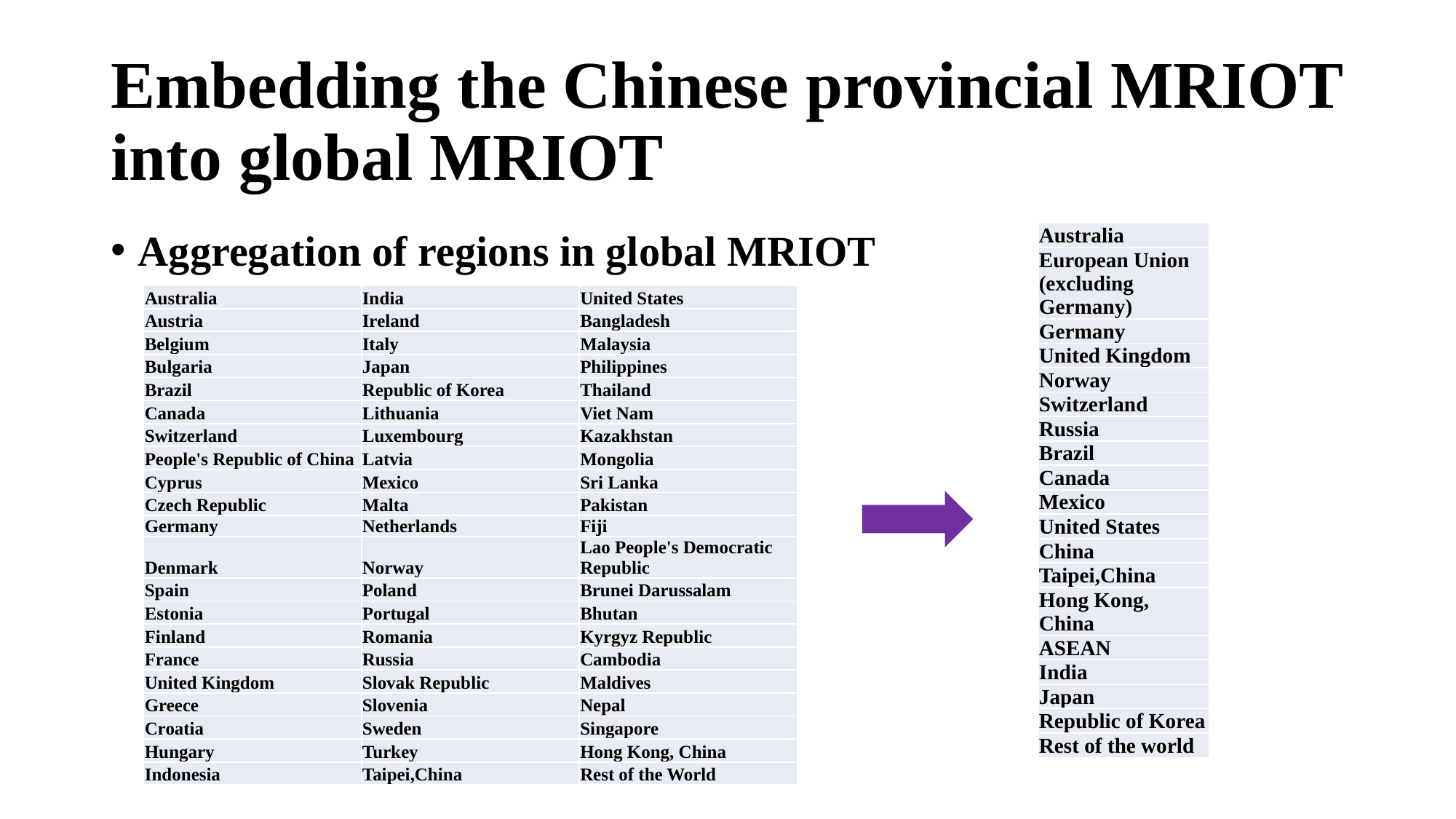

# Embedding the Chinese provincial MRIOT into global MRIOT
Aggregation of regions in global MRIOT

| Australia |
| --- |
| European Union (excluding Germany) |
| Germany |
| United Kingdom |
| Norway |
| Switzerland |
| Russia |
| Brazil |
| Canada |
| Mexico |
| United States |
| China |
| Taipei,China |
| Hong Kong, China |
| ASEAN |
| India |
| Japan |
| Republic of Korea |
| Rest of the world |
| Australia | India | United States |
| --- | --- | --- |
| Austria | Ireland | Bangladesh |
| Belgium | Italy | Malaysia |
| Bulgaria | Japan | Philippines |
| Brazil | Republic of Korea | Thailand |
| Canada | Lithuania | Viet Nam |
| Switzerland | Luxembourg | Kazakhstan |
| People's Republic of China | Latvia | Mongolia |
| Cyprus | Mexico | Sri Lanka |
| Czech Republic | Malta | Pakistan |
| Germany | Netherlands | Fiji |
| Denmark | Norway | Lao People's Democratic Republic |
| Spain | Poland | Brunei Darussalam |
| Estonia | Portugal | Bhutan |
| Finland | Romania | Kyrgyz Republic |
| France | Russia | Cambodia |
| United Kingdom | Slovak Republic | Maldives |
| Greece | Slovenia | Nepal |
| Croatia | Sweden | Singapore |
| Hungary | Turkey | Hong Kong, China |
| Indonesia | Taipei,China | Rest of the World |